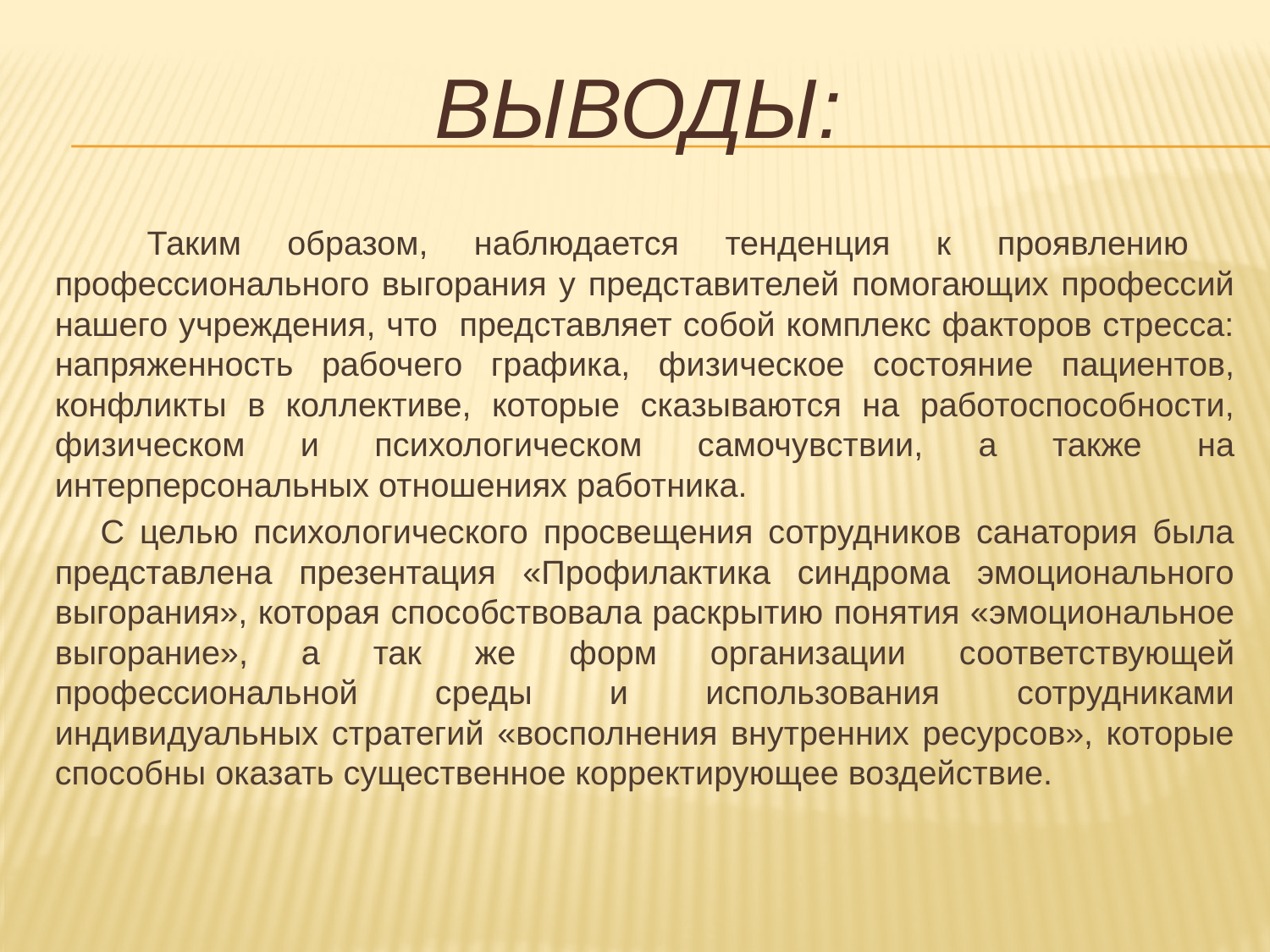

# Выводы:
  Таким образом, наблюдается тенденция к проявлению  профессионального выгорания у представителей помогающих профессий нашего учреждения, что  представляет собой комплекс факторов стресса: напряженность рабочего графика, физическое состояние пациентов, конфликты в коллективе, которые сказываются на работоспособности, физическом и психологическом самочувствии, а также на интерперсональных отношениях работника.
   С целью психологического просвещения сотрудников санатория была представлена презентация «Профилактика синдрома эмоционального выгорания», которая способствовала раскрытию понятия «эмоциональное выгорание», а так же форм организации соответствующей профессиональной среды и использования сотрудниками индивидуальных стратегий «восполнения внутренних ресурсов», которые способны оказать существенное корректирующее воздействие.